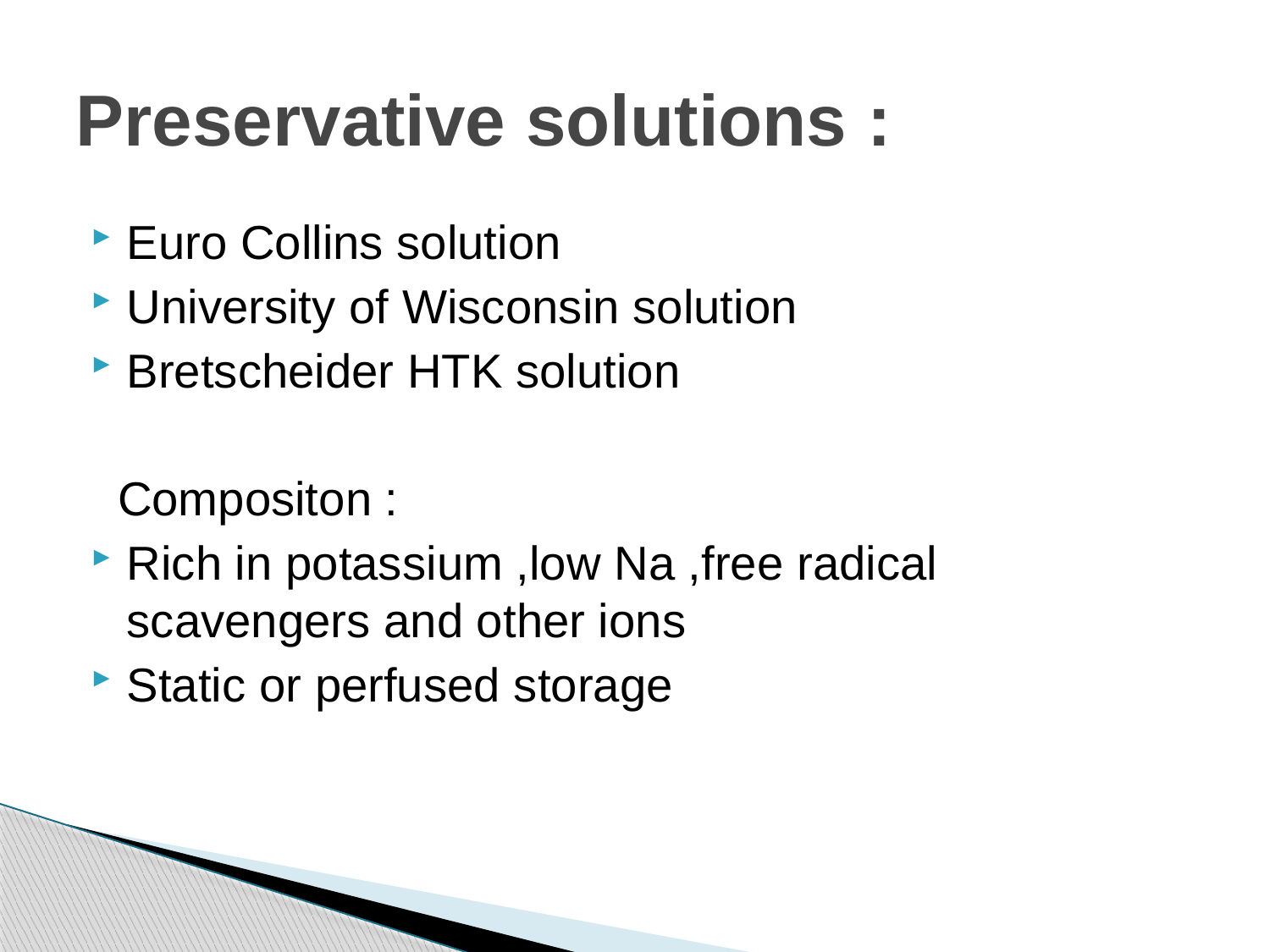

# Preservative solutions :
Euro Collins solution
University of Wisconsin solution
Bretscheider HTK solution

  Compositon :
Rich in potassium ,low Na ,free radical scavengers and other ions
Static or perfused storage